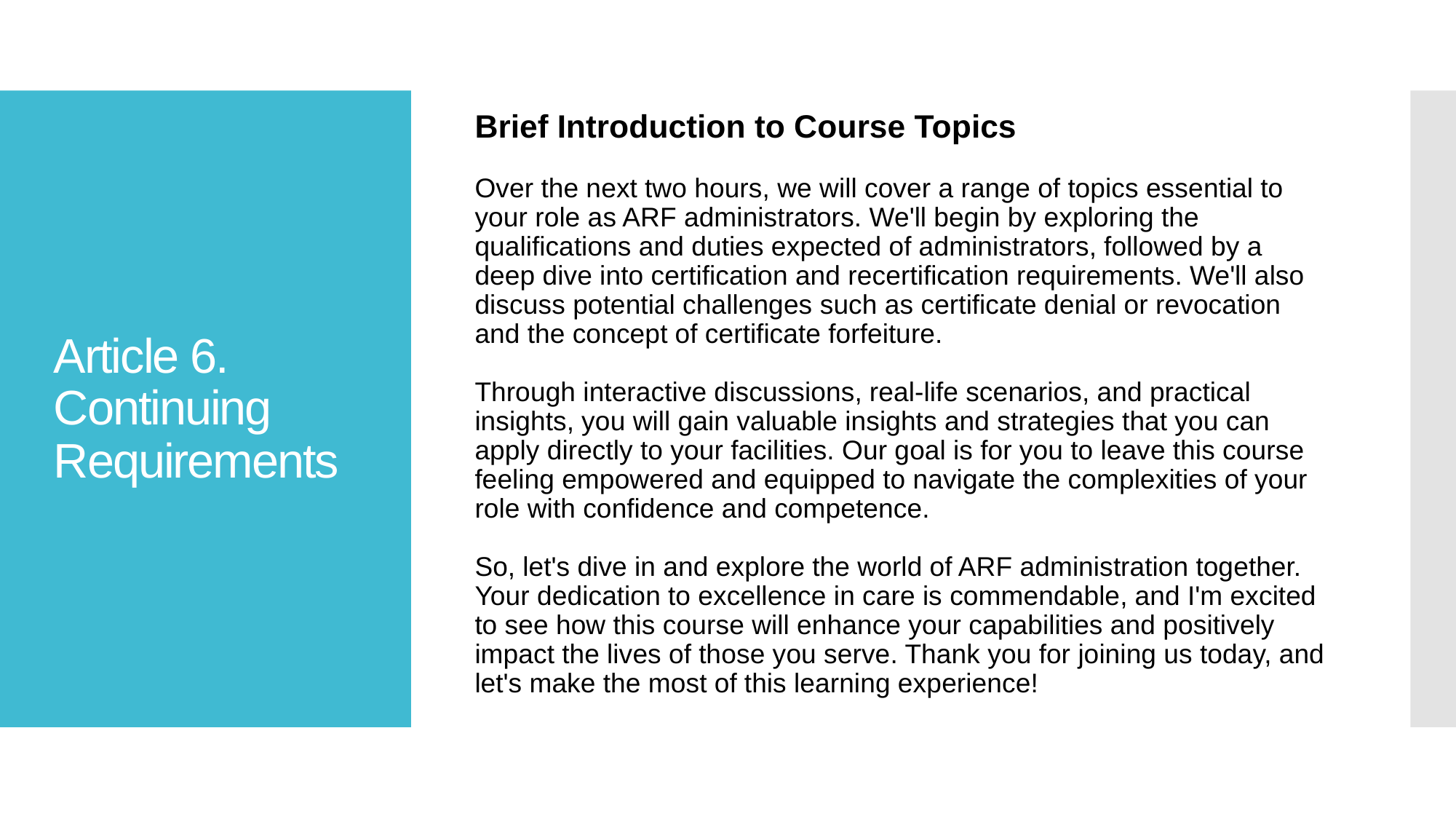

Article 6. Continuing Requirements
Brief Introduction to Course Topics

Over the next two hours, we will cover a range of topics essential to your role as ARF administrators. We'll begin by exploring the qualifications and duties expected of administrators, followed by a deep dive into certification and recertification requirements. We'll also discuss potential challenges such as certificate denial or revocation and the concept of certificate forfeiture.

Through interactive discussions, real-life scenarios, and practical insights, you will gain valuable insights and strategies that you can apply directly to your facilities. Our goal is for you to leave this course feeling empowered and equipped to navigate the complexities of your role with confidence and competence.

So, let's dive in and explore the world of ARF administration together. Your dedication to excellence in care is commendable, and I'm excited to see how this course will enhance your capabilities and positively impact the lives of those you serve. Thank you for joining us today, and let's make the most of this learning experience!